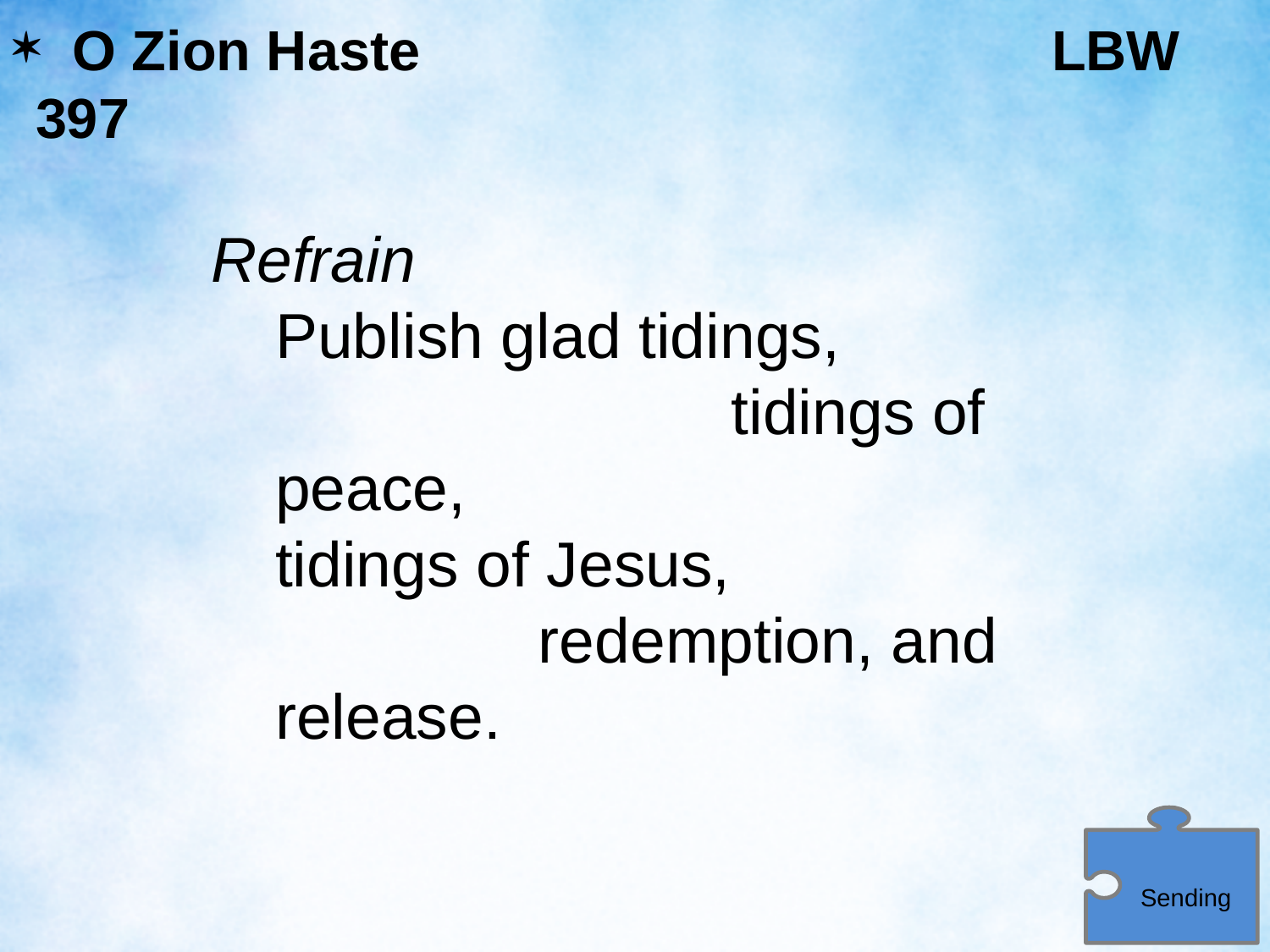

O Zion Haste					LBW 397

Refrain
	Publish glad tidings,                                       tidings of peace,
	tidings of Jesus,                                  redemption, and release.

Sending